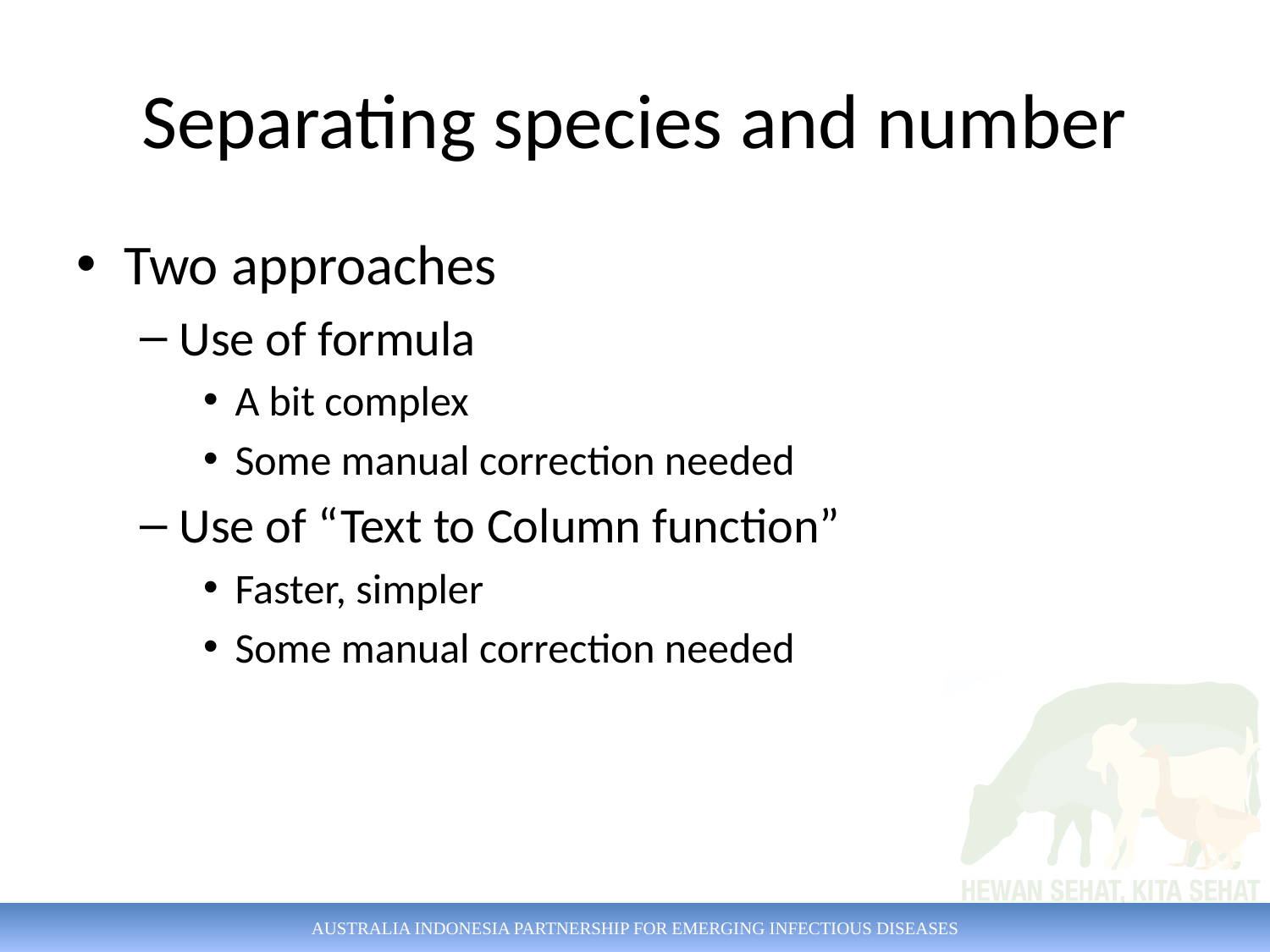

# Separating species and number
Two approaches
Use of formula
A bit complex
Some manual correction needed
Use of “Text to Column function”
Faster, simpler
Some manual correction needed